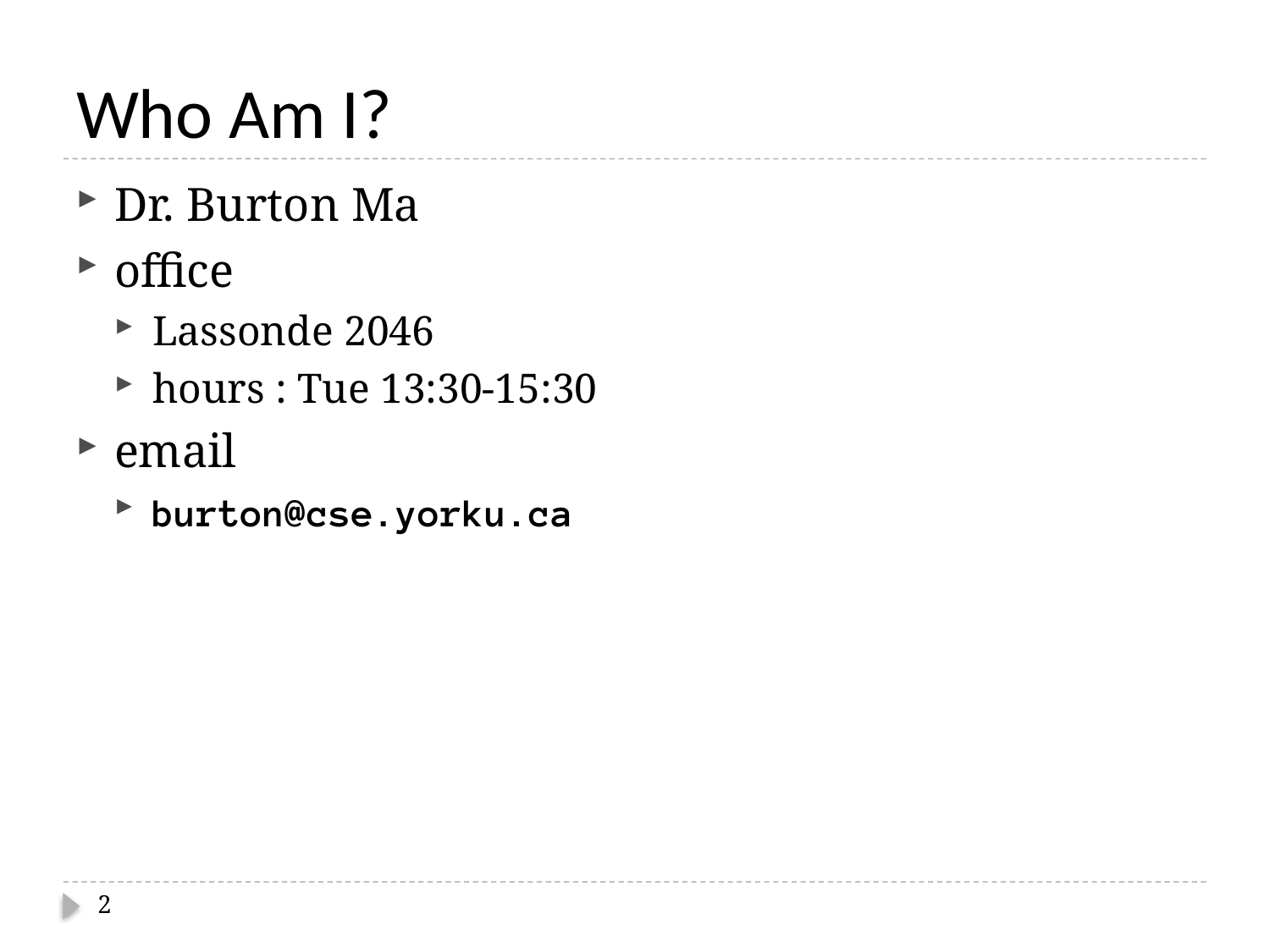

# Who Am I?
Dr. Burton Ma
office
Lassonde 2046
hours : Tue 13:30-15:30
email
burton@cse.yorku.ca
2